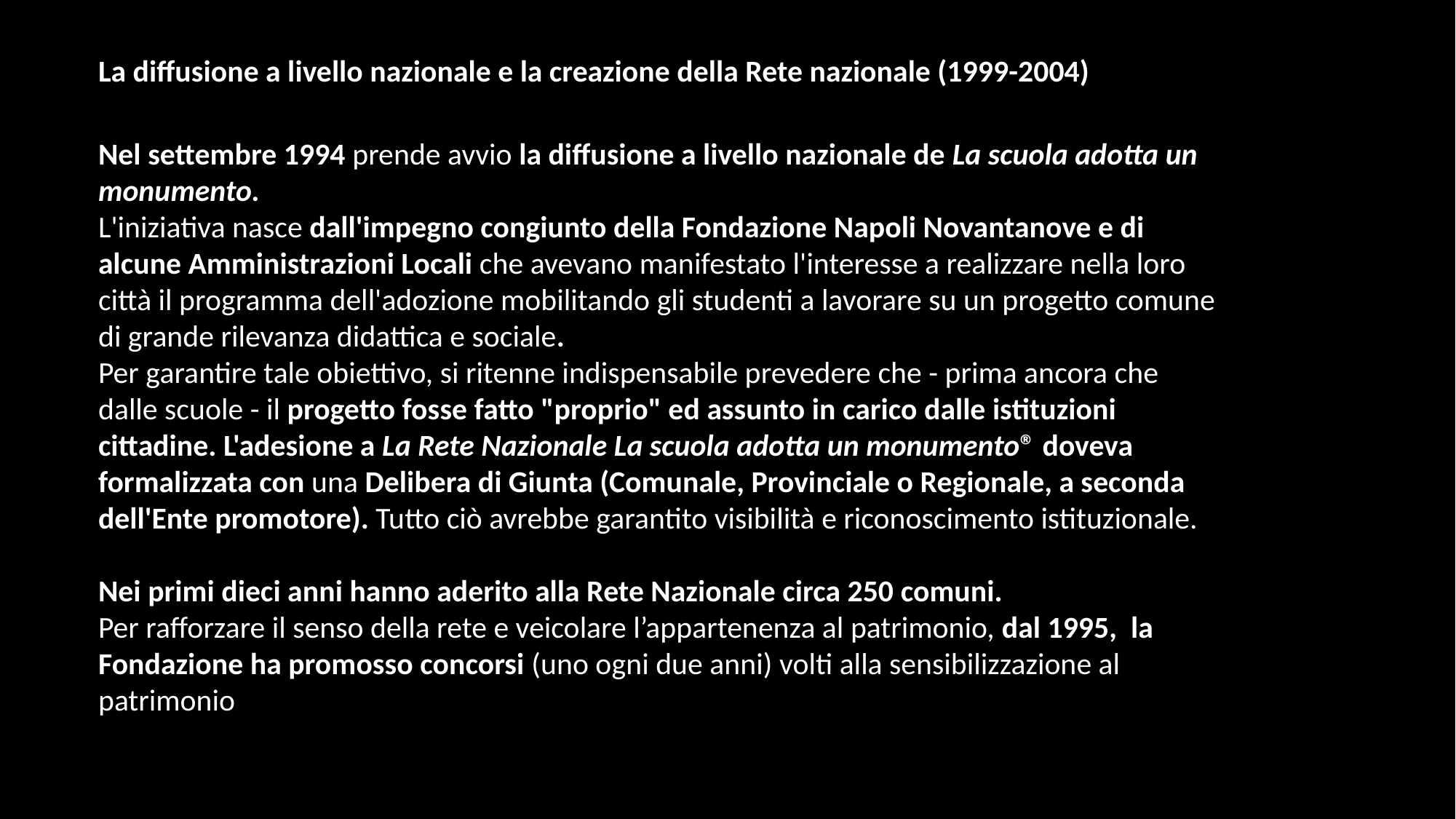

La diffusione a livello nazionale e la creazione della Rete nazionale (1999-2004)

Nel settembre 1994 prende avvio la diffusione a livello nazionale de La scuola adotta un monumento.
L'iniziativa nasce dall'impegno congiunto della Fondazione Napoli Novantanove e di alcune Amministrazioni Locali che avevano manifestato l'interesse a realizzare nella loro città il programma dell'adozione mobilitando gli studenti a lavorare su un progetto comune di grande rilevanza didattica e sociale.
Per garantire tale obiettivo, si ritenne indispensabile prevedere che - prima ancora che dalle scuole - il progetto fosse fatto "proprio" ed assunto in carico dalle istituzioni cittadine. L'adesione a La Rete Nazionale La scuola adotta un monumento® doveva formalizzata con una Delibera di Giunta (Comunale, Provinciale o Regionale, a seconda dell'Ente promotore). Tutto ciò avrebbe garantito visibilità e riconoscimento istituzionale.

Nei primi dieci anni hanno aderito alla Rete Nazionale circa 250 comuni.
Per rafforzare il senso della rete e veicolare l’appartenenza al patrimonio, dal 1995,  la Fondazione ha promosso concorsi (uno ogni due anni) volti alla sensibilizzazione al patrimonio